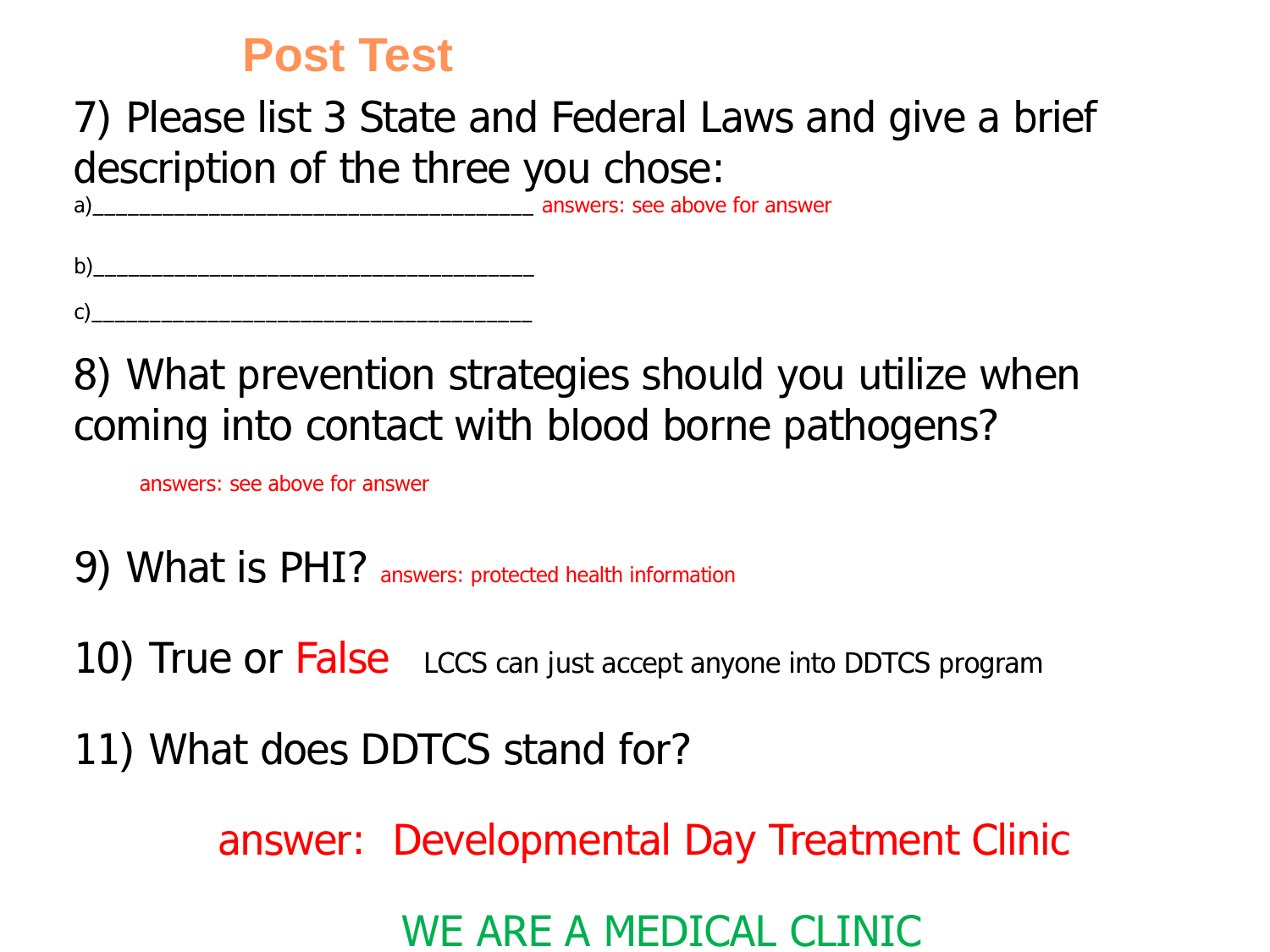

# Post Test
7) Please list 3 State and Federal Laws and give a brief description of the three you chose: a)______________________________________ answers: see above for answer
b)______________________________________
c)______________________________________
8) What prevention strategies should you utilize when coming into contact with blood borne pathogens?               answers: see above for answer
9) What is PHI? answers: protected health information
10) True or False    LCCS can just accept anyone into DDTCS program
11) What does DDTCS stand for?
           answer:  Developmental Day Treatment Clinic
                         WE ARE A MEDICAL CLINIC